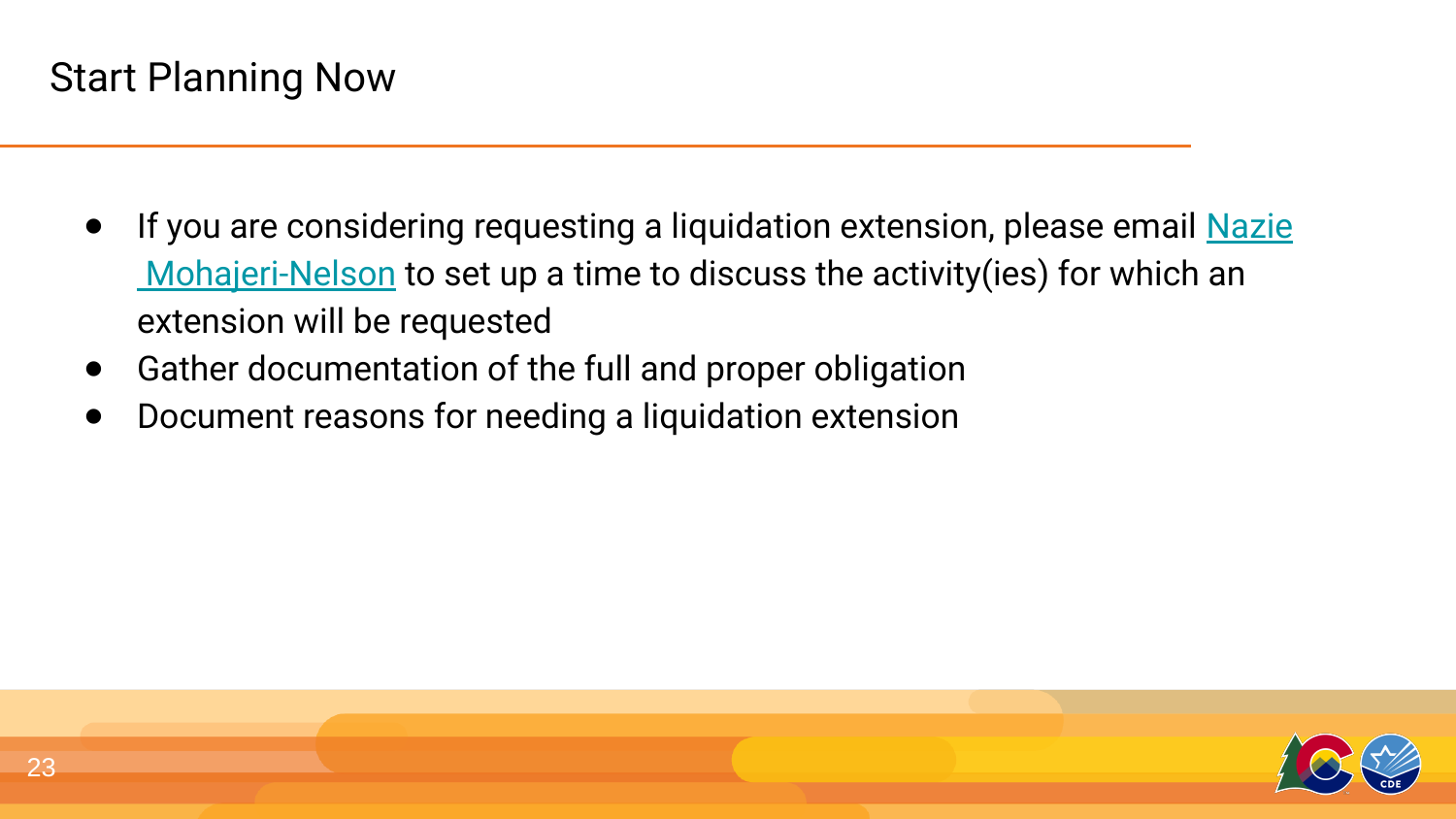

# Start Planning Now
If you are considering requesting a liquidation extension, please email Nazie Mohajeri-Nelson to set up a time to discuss the activity(ies) for which an extension will be requested
Gather documentation of the full and proper obligation
Document reasons for needing a liquidation extension